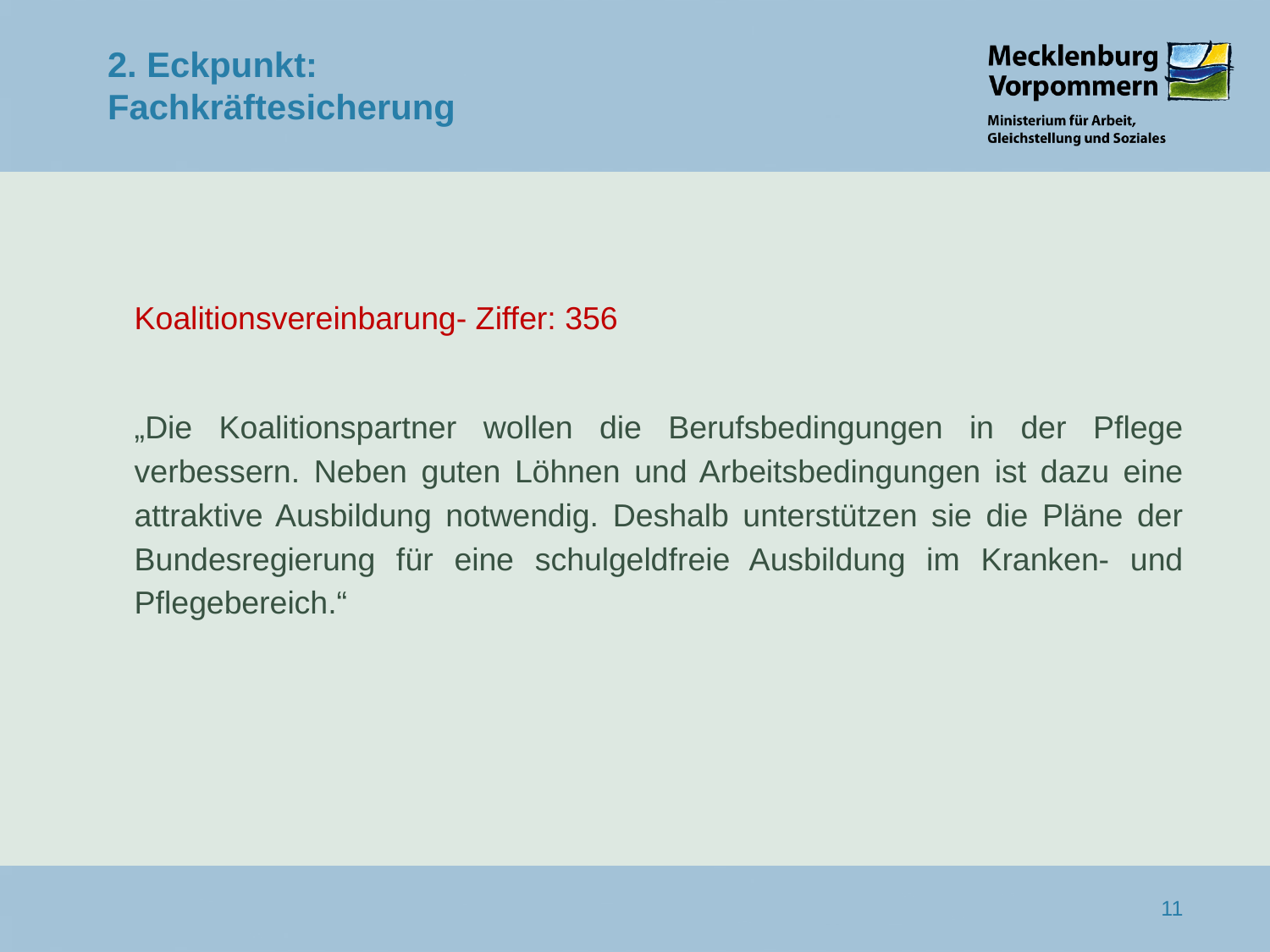

2. Eckpunkt:
Fachkräftesicherung

	Koalitionsvereinbarung- Ziffer: 356

	„Die Koalitionspartner wollen die Berufsbedingungen in der Pflege verbessern. Neben guten Löhnen und Arbeitsbedingungen ist dazu eine attraktive Ausbildung notwendig. Deshalb unterstützen sie die Pläne der Bundesregierung für eine schulgeldfreie Ausbildung im Kranken- und Pflegebereich.“
11